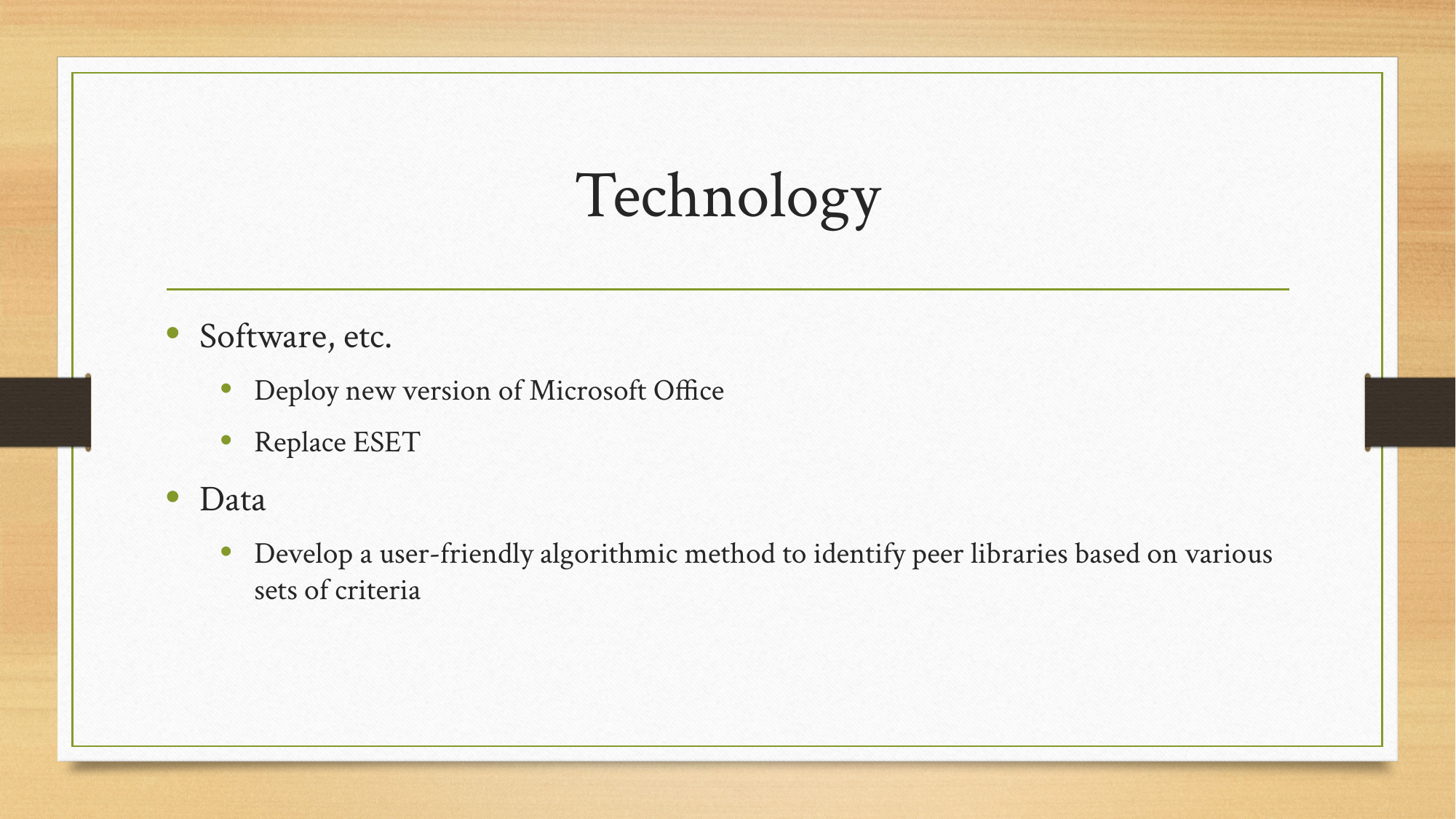

# Technology
Software, etc.
Deploy new version of Microsoft Office
Replace ESET
Data
Develop a user-friendly algorithmic method to identify peer libraries based on various sets of criteria